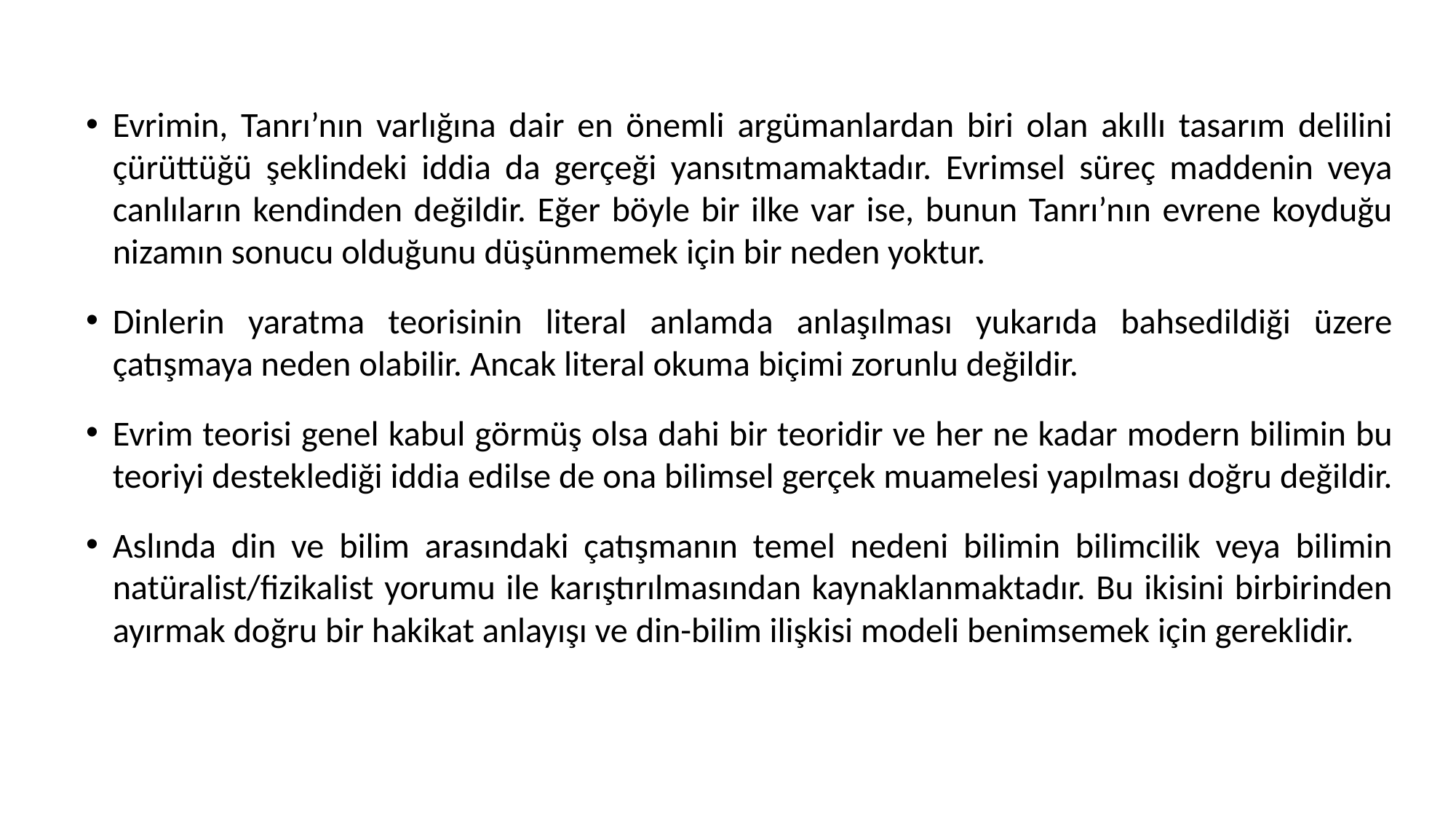

Evrimin, Tanrı’nın varlığına dair en önemli argümanlardan biri olan akıllı tasarım delilini çürüttüğü şeklindeki iddia da gerçeği yansıtmamaktadır. Evrimsel süreç maddenin veya canlıların kendinden değildir. Eğer böyle bir ilke var ise, bunun Tanrı’nın evrene koyduğu nizamın sonucu olduğunu düşünmemek için bir neden yoktur.
Dinlerin yaratma teorisinin literal anlamda anlaşılması yukarıda bahsedildiği üzere çatışmaya neden olabilir. Ancak literal okuma biçimi zorunlu değildir.
Evrim teorisi genel kabul görmüş olsa dahi bir teoridir ve her ne kadar modern bilimin bu teoriyi desteklediği iddia edilse de ona bilimsel gerçek muamelesi yapılması doğru değildir.
Aslında din ve bilim arasındaki çatışmanın temel nedeni bilimin bilimcilik veya bilimin natüralist/fizikalist yorumu ile karıştırılmasından kaynaklanmaktadır. Bu ikisini birbirinden ayırmak doğru bir hakikat anlayışı ve din-bilim ilişkisi modeli benimsemek için gereklidir.